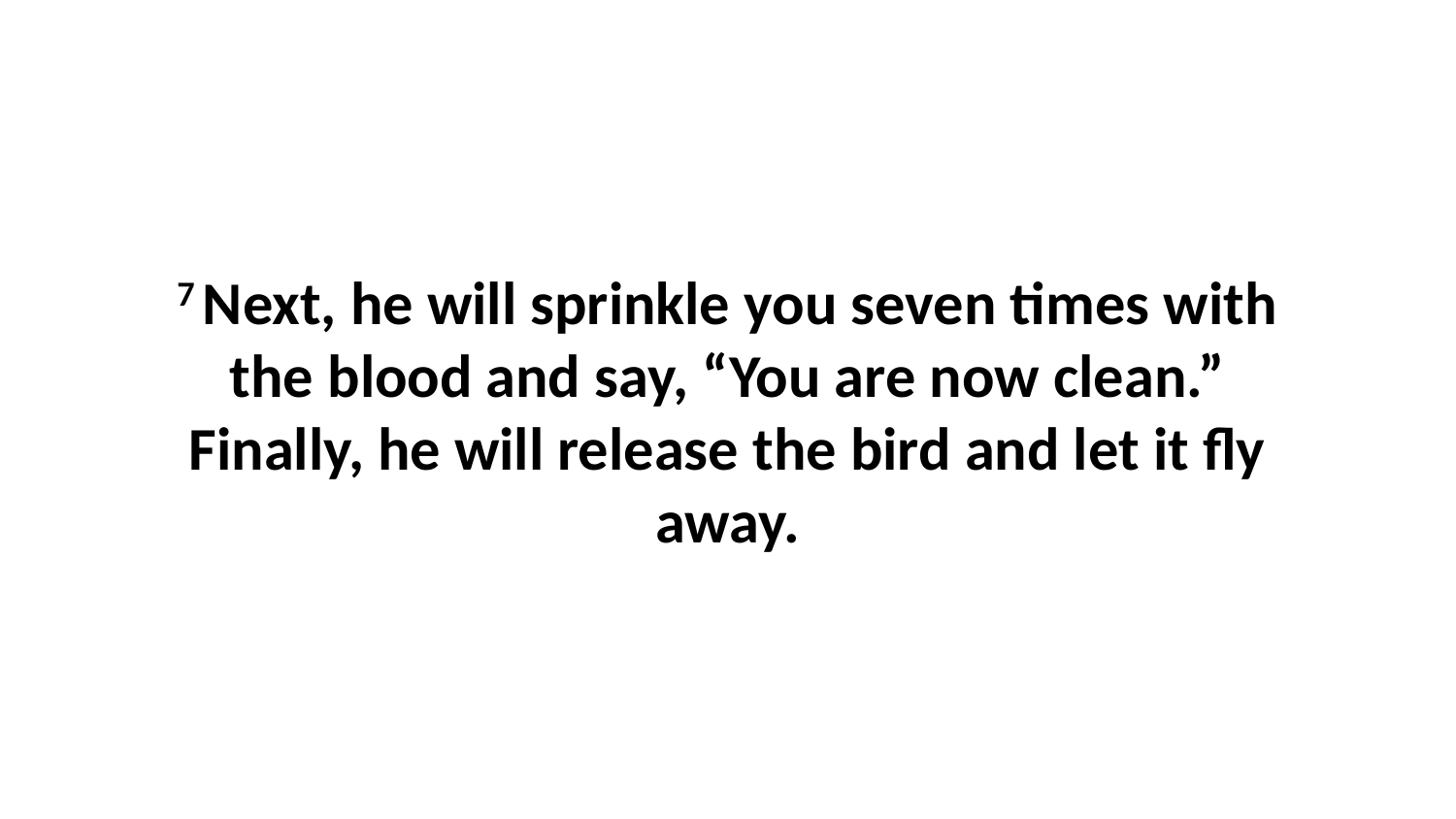

7 Next, he will sprinkle you seven times with the blood and say, “You are now clean.” Finally, he will release the bird and let it fly away.